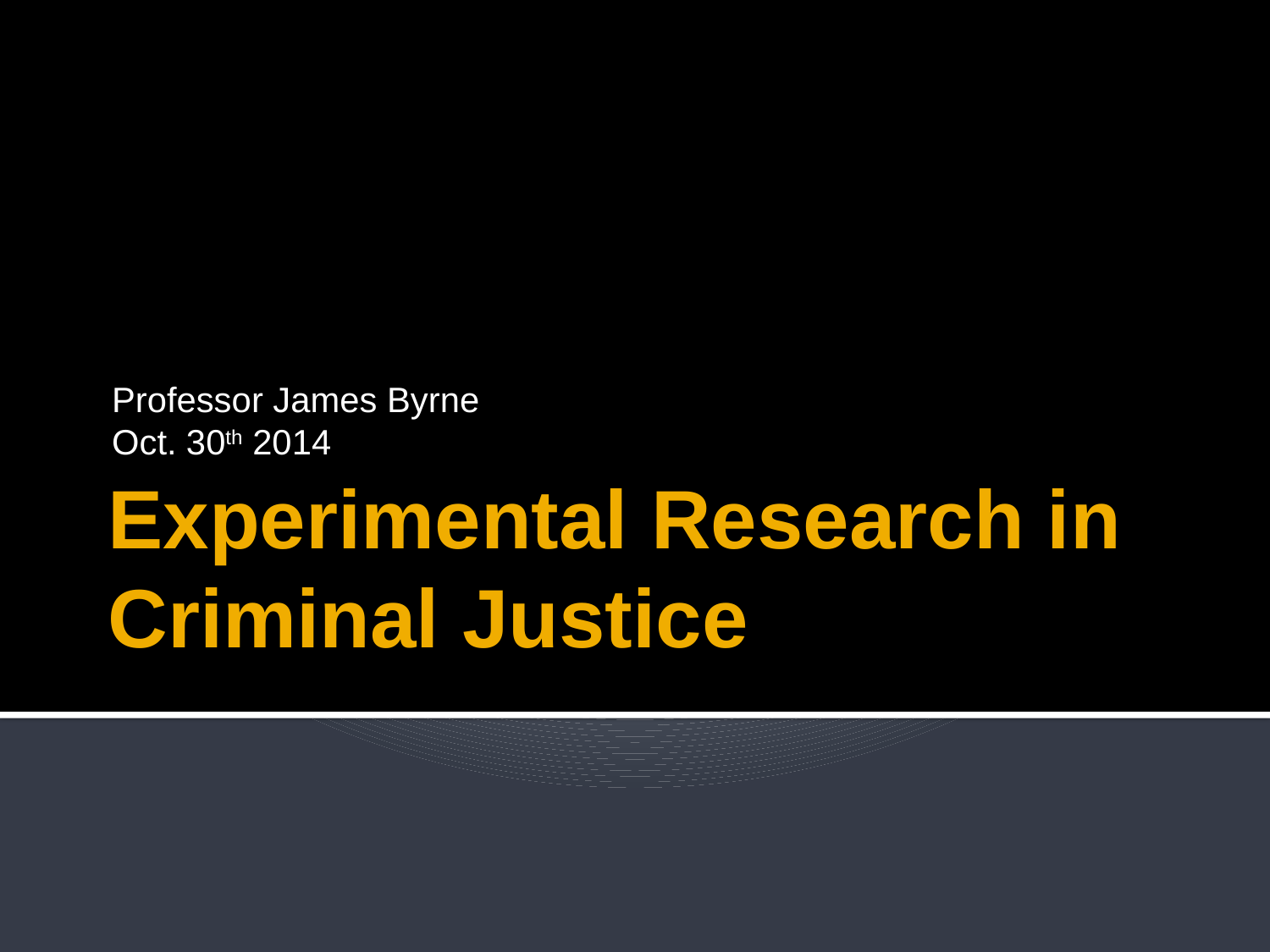

Professor James Byrne
Oct. 30th 2014
# Experimental Research in Criminal Justice